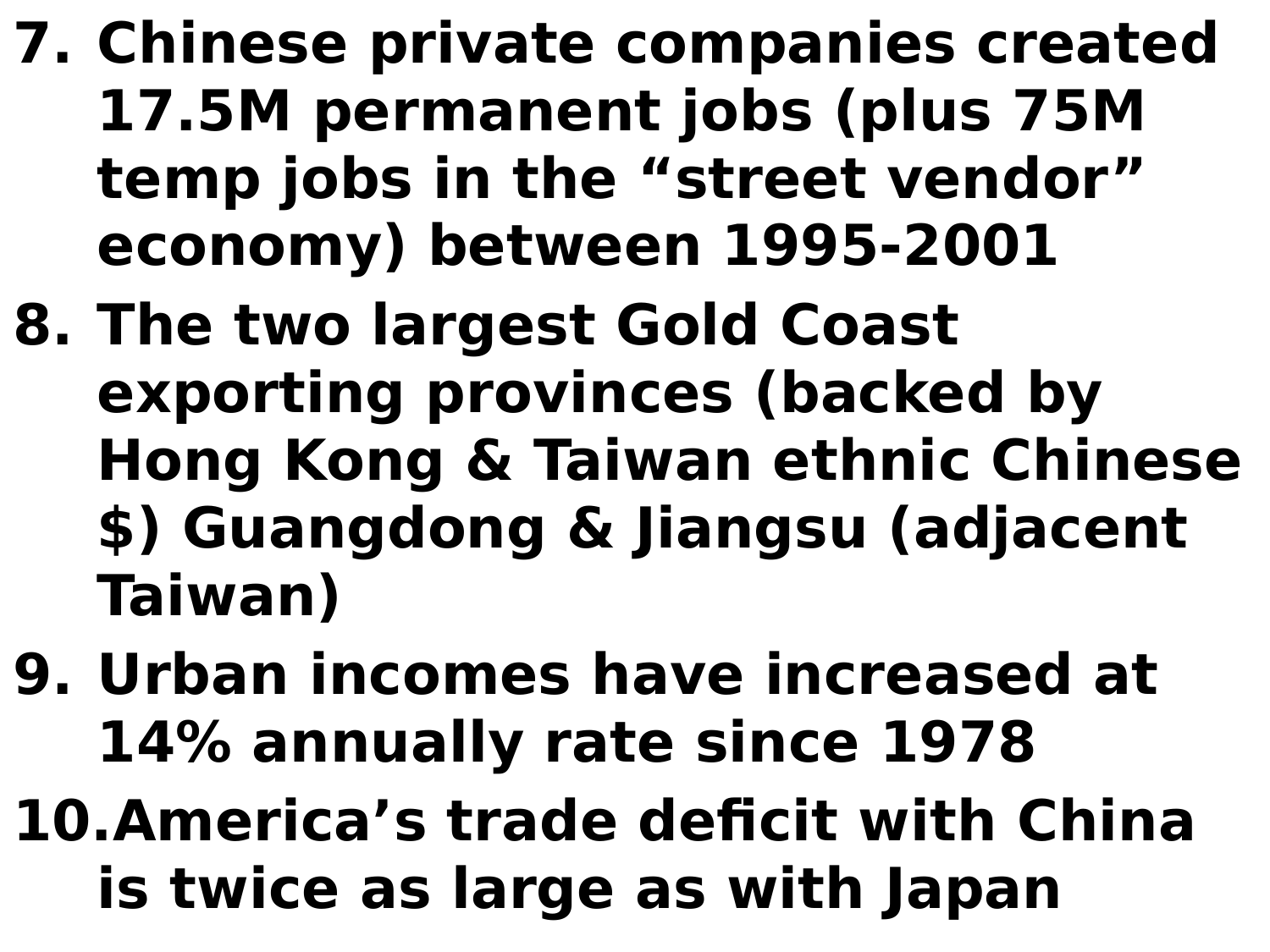

Chinese private companies created 17.5M permanent jobs (plus 75M temp jobs in the “street vendor” economy) between 1995-2001
The two largest Gold Coast exporting provinces (backed by Hong Kong & Taiwan ethnic Chinese $) Guangdong & Jiangsu (adjacent Taiwan)
Urban incomes have increased at 14% annually rate since 1978
America’s trade deficit with China is twice as large as with Japan